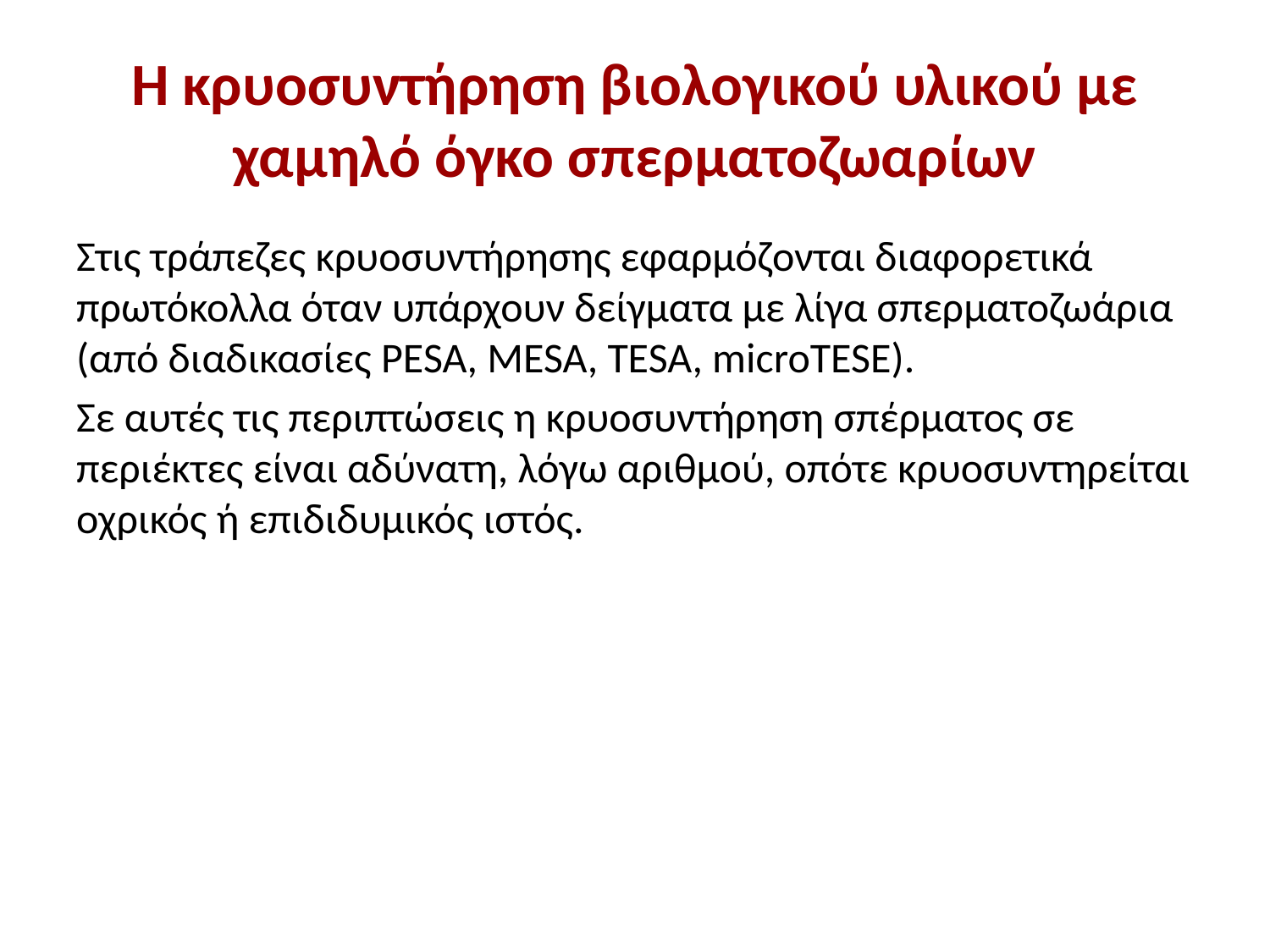

# Η κρυοσυντήρηση βιολογικού υλικού με χαμηλό όγκο σπερματοζωαρίων
Στις τράπεζες κρυοσυντήρησης εφαρμόζονται διαφορετικά πρωτόκολλα όταν υπάρχουν δείγματα με λίγα σπερματοζωάρια (από διαδικασίες PESA, MESA, TESA, microTESE).
Σε αυτές τις περιπτώσεις η κρυοσυντήρηση σπέρματος σε περιέκτες είναι αδύνατη, λόγω αριθμού, οπότε κρυοσυντηρείται οχρικός ή επιδιδυμικός ιστός.